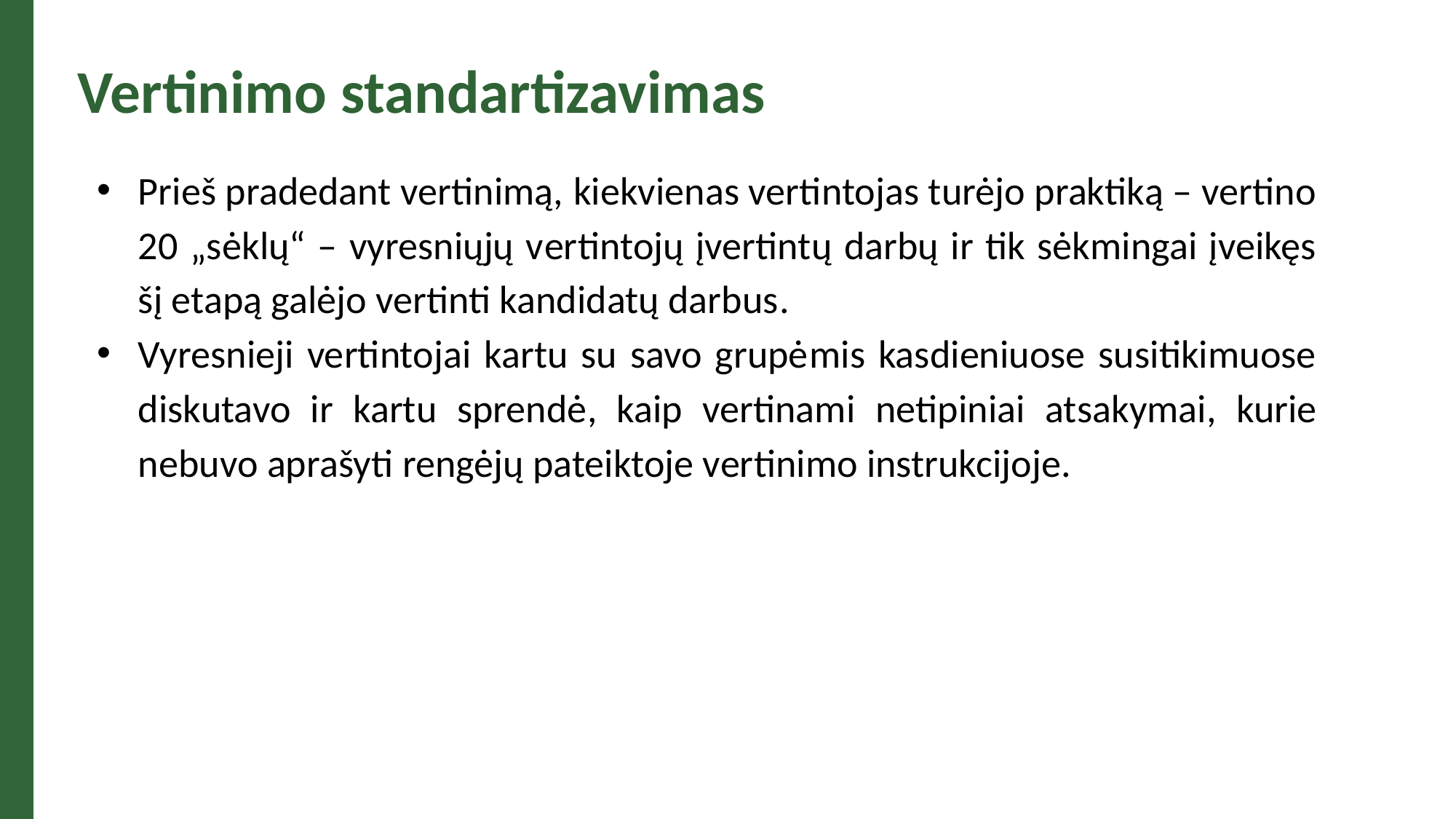

Vertinimo standartizavimas
Prieš pradedant vertinimą, kiekvienas vertintojas turėjo praktiką – vertino 20 „sėklų“ – vyresniųjų vertintojų įvertintų darbų ir tik sėkmingai įveikęs šį etapą galėjo vertinti kandidatų darbus.
Vyresnieji vertintojai kartu su savo grupėmis kasdieniuose susitikimuose diskutavo ir kartu sprendė, kaip vertinami netipiniai atsakymai, kurie nebuvo aprašyti rengėjų pateiktoje vertinimo instrukcijoje.